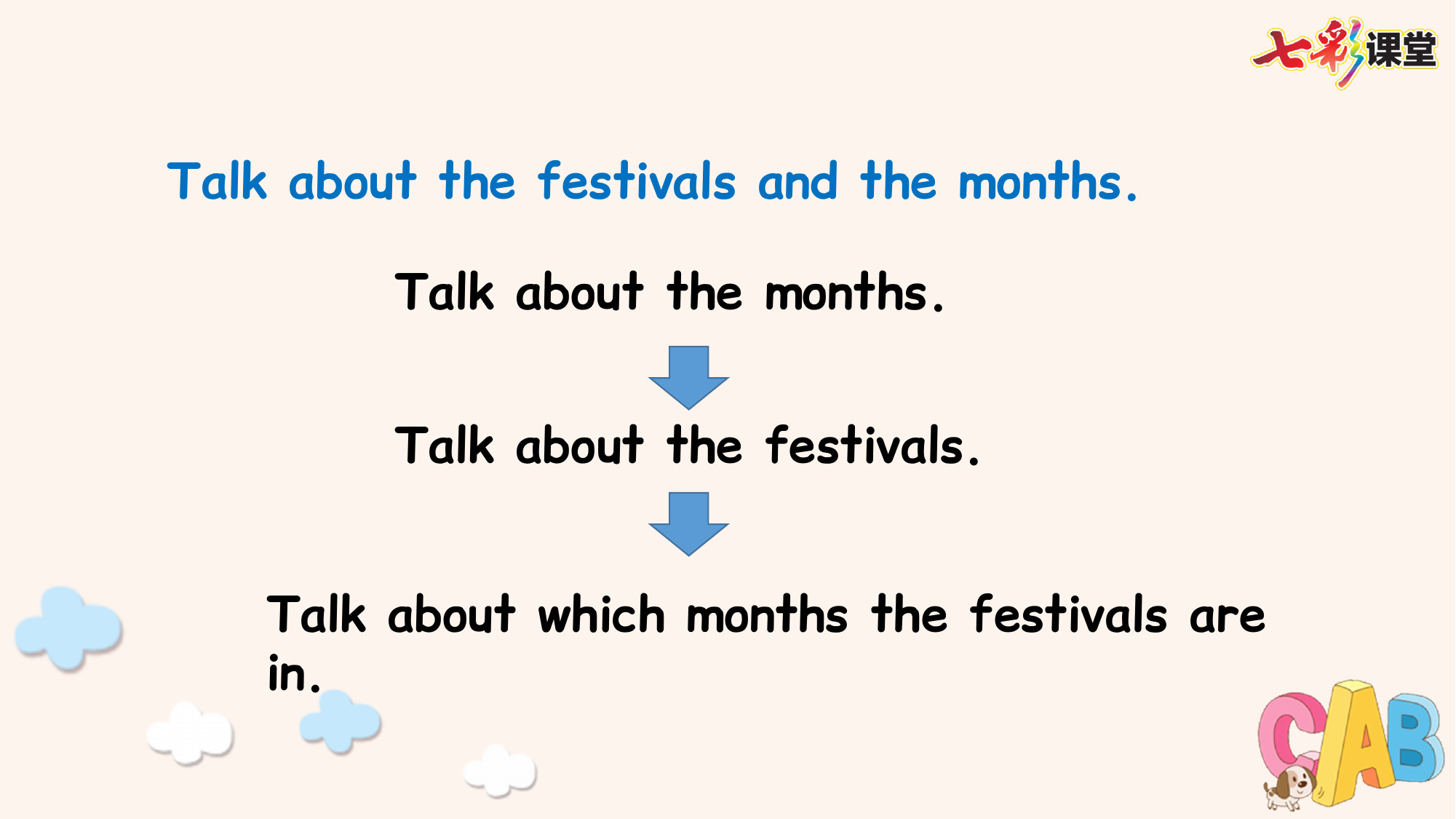

Talk about the festivals and the months.
Talk about the months.

Talk about the festivals.

Talk about which months the festivals are in.